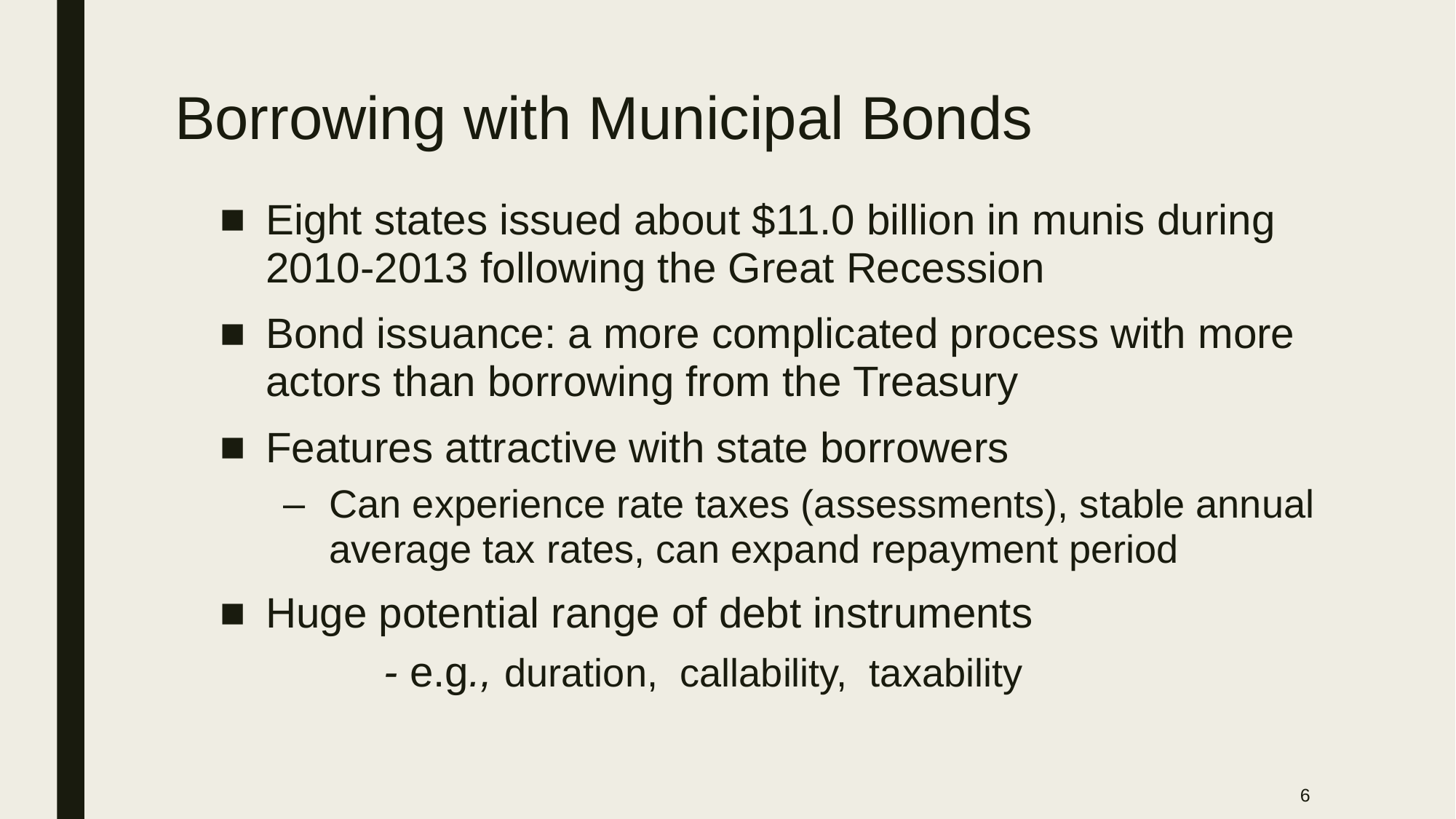

# Borrowing with Municipal Bonds
Eight states issued about $11.0 billion in munis during 2010-2013 following the Great Recession
Bond issuance: a more complicated process with more actors than borrowing from the Treasury
Features attractive with state borrowers
Can experience rate taxes (assessments), stable annual average tax rates, can expand repayment period
Huge potential range of debt instruments
	- e.g., duration,  callability,  taxability

6